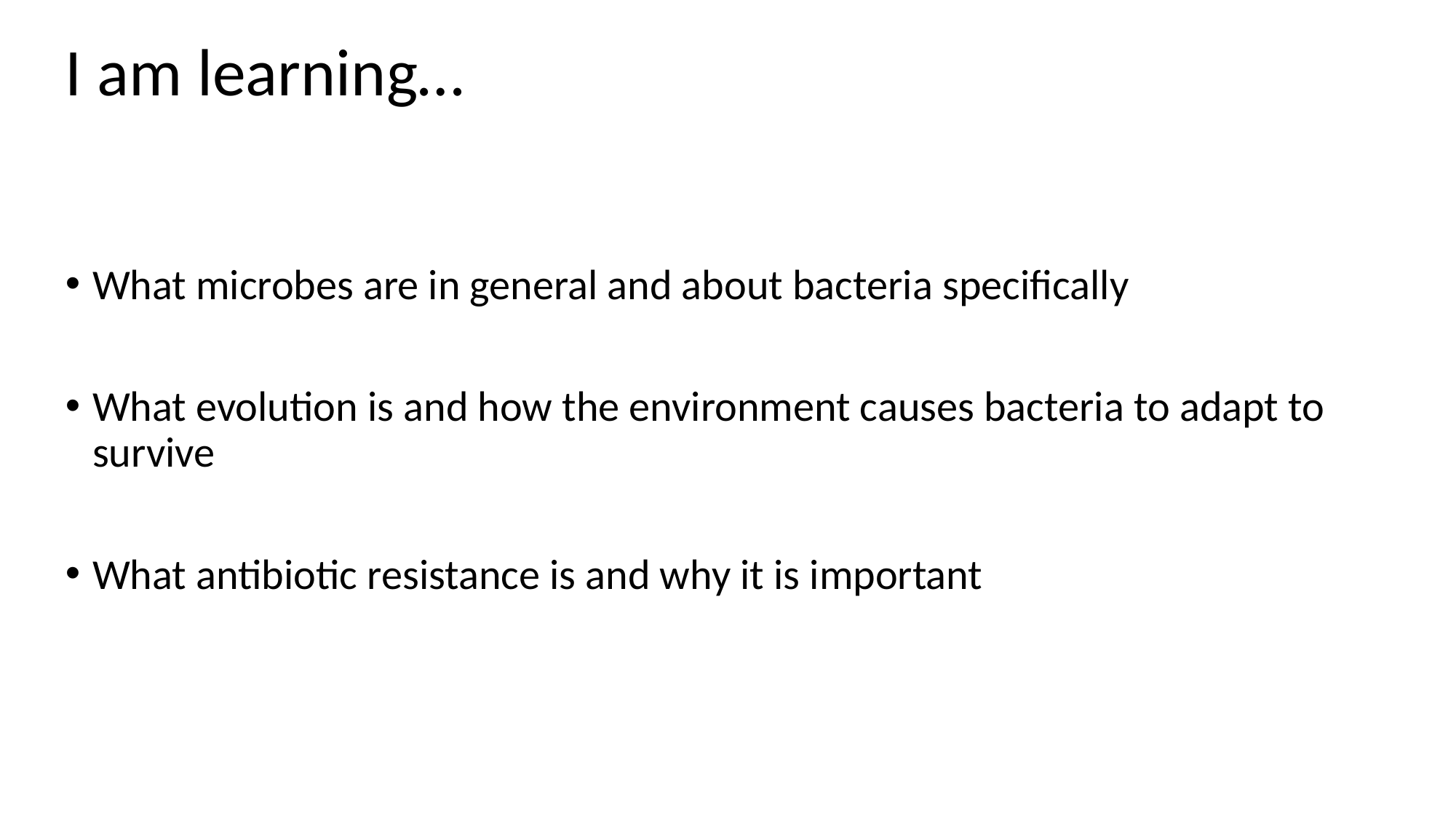

I am learning…

What microbes are in general and about bacteria specifically

What evolution is and how the environment causes bacteria to adapt to survive

What antibiotic resistance is and why it is important